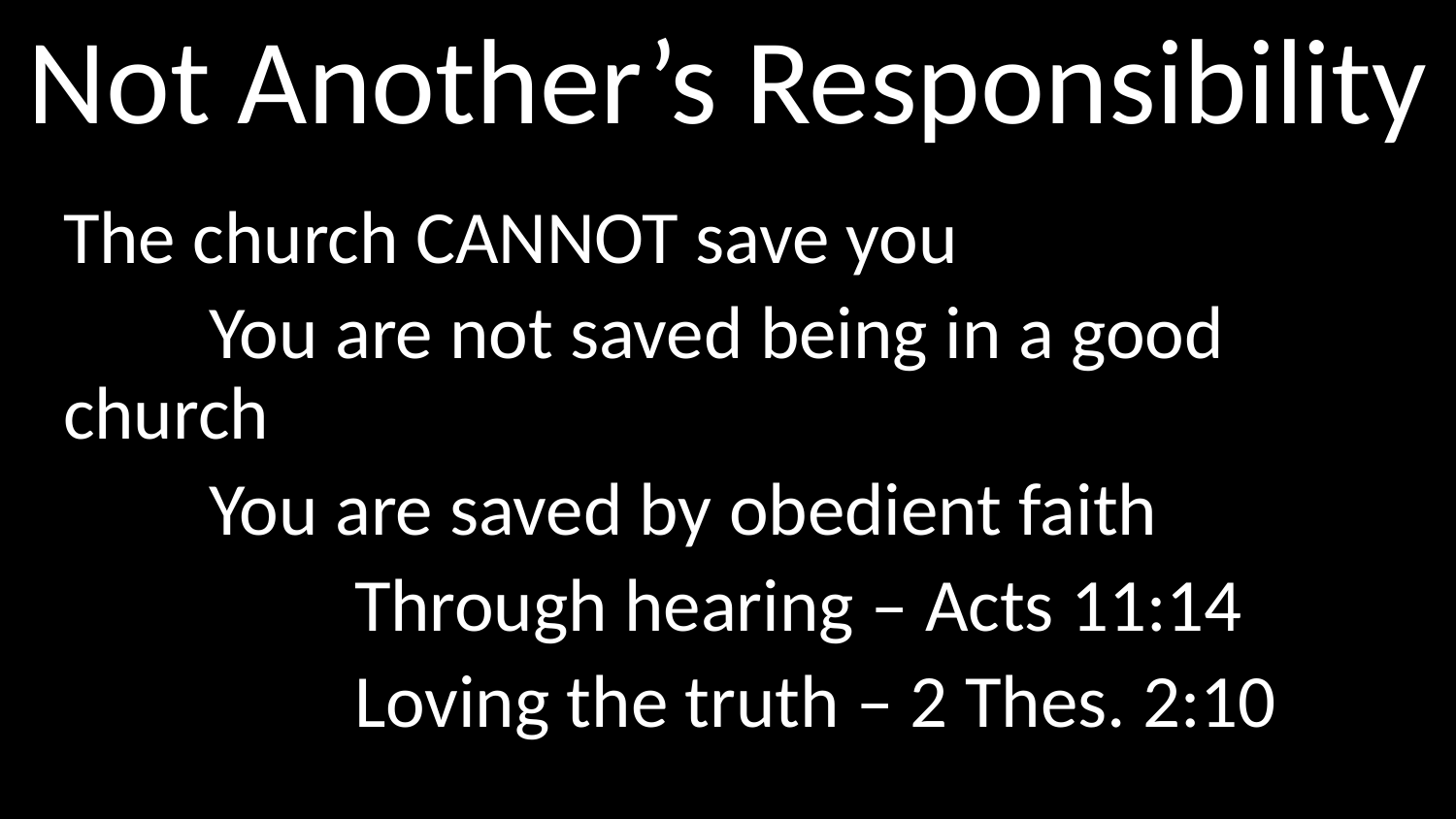

# Not Another’s Responsibility
The church CANNOT save you
	You are not saved being in a good church
	You are saved by obedient faith
		Through hearing – Acts 11:14
		Loving the truth – 2 Thes. 2:10